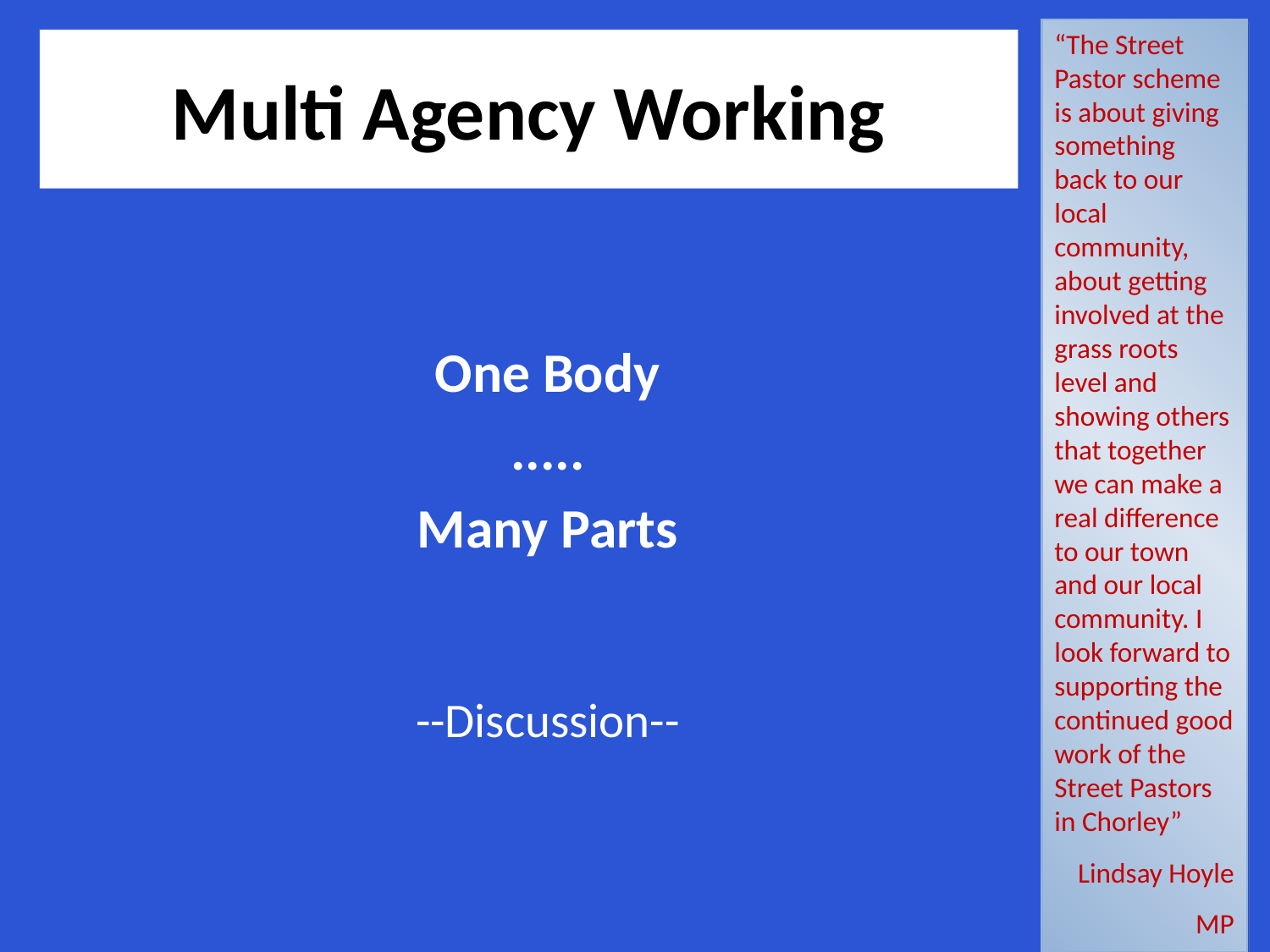

“The Street Pastor scheme is about giving something back to our local community, about getting involved at the grass roots level and showing others that together we can make a real difference to our town and our local community. I look forward to supporting the continued good work of the Street Pastors in Chorley”
Lindsay Hoyle
MP

# Multi Agency Working

One Body
.....
Many Parts

--Discussion--